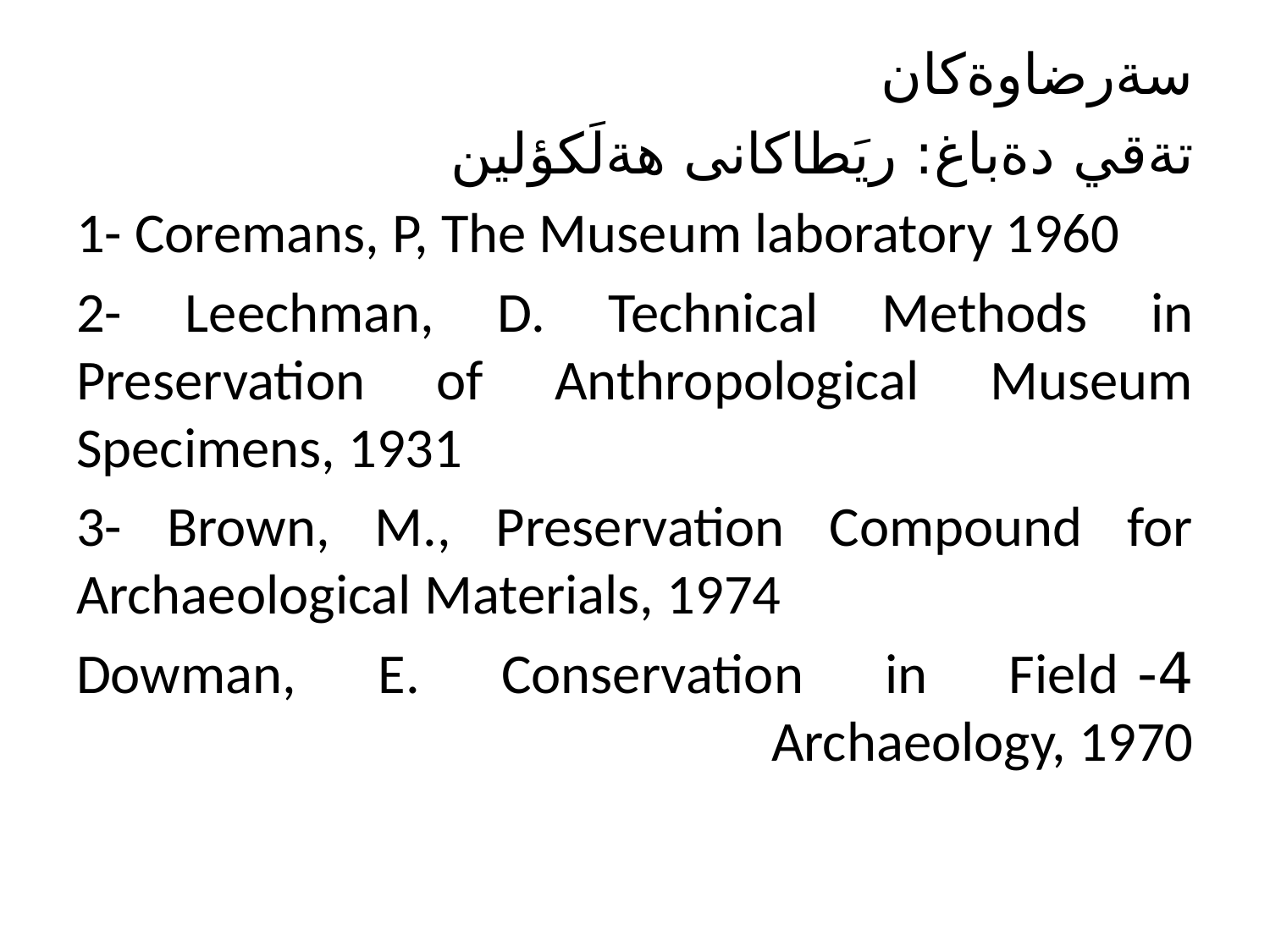

سةرضاوةكان
تةقي دةباغ: ريَطاكانى هةلَكؤلين
1- Coremans, P, The Museum laboratory 1960
2- Leechman, D. Technical Methods in Preservation of Anthropological Museum Specimens, 1931
3- Brown, M., Preservation Compound for Archaeological Materials, 1974
4- Dowman, E. Conservation in Field Archaeology, 1970